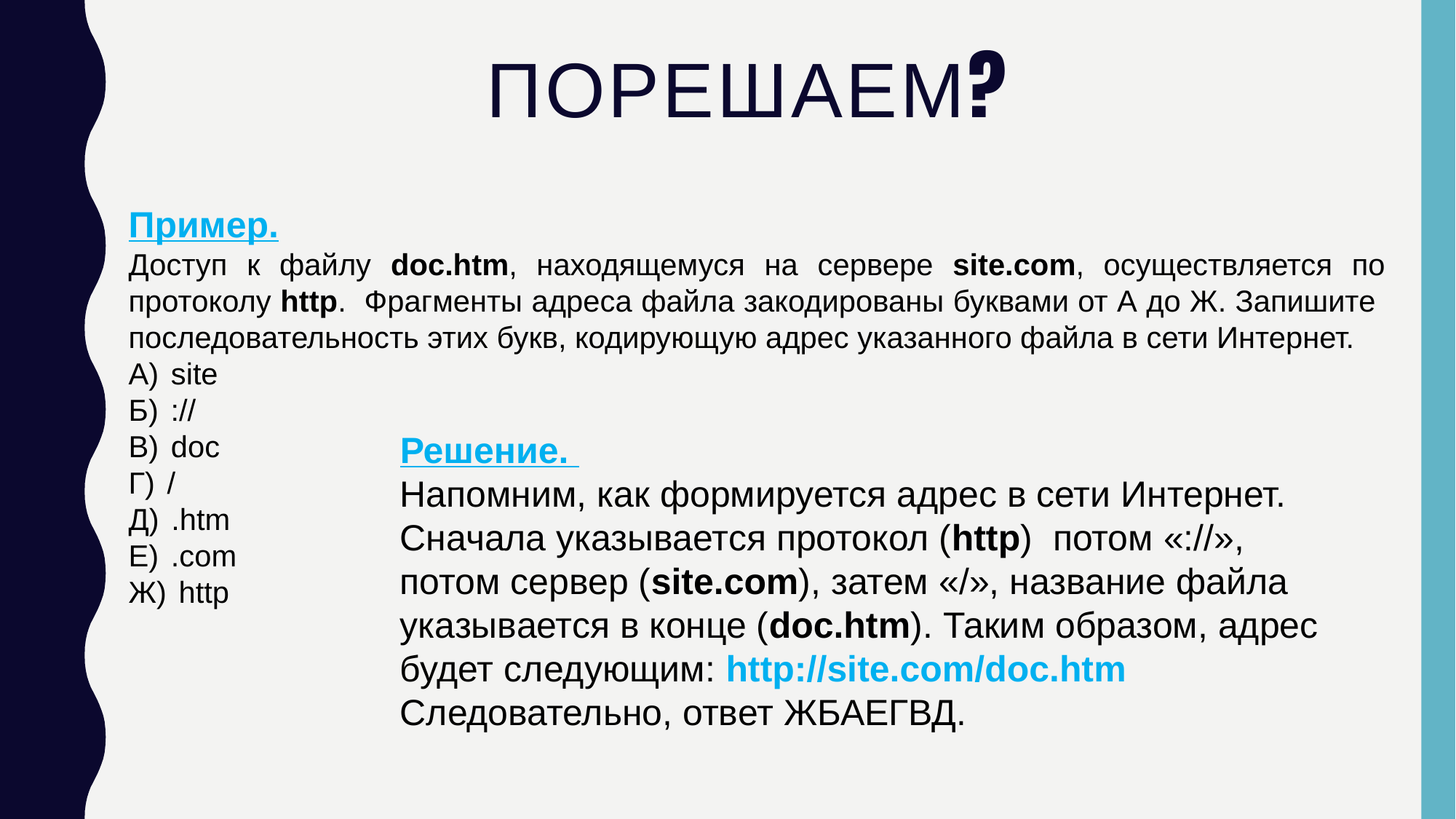

# Порешаем?
Пример.
Доступ к файлу doc.htm, находящемуся на сервере site.com, осуществляется по
протоколу http.  Фрагменты адреса файла закодированы буквами от А до Ж. Запишите
последовательность этих букв, кодирующую адрес указанного файла в сети Интернет.
A)  site
Б)  ://
B)  doc
Г)  /
Д)  .htm
Е)  .com
Ж)  http
Решение.
Напомним, как формируется адрес в сети Интернет. Сначала указывается протокол (http)  потом «://», потом сервер (site.com), затем «/», название файла указывается в конце (doc.htm). Таким образом, адрес будет следующим: http://site.com/doc.htm
Следовательно, ответ ЖБАЕГВД.